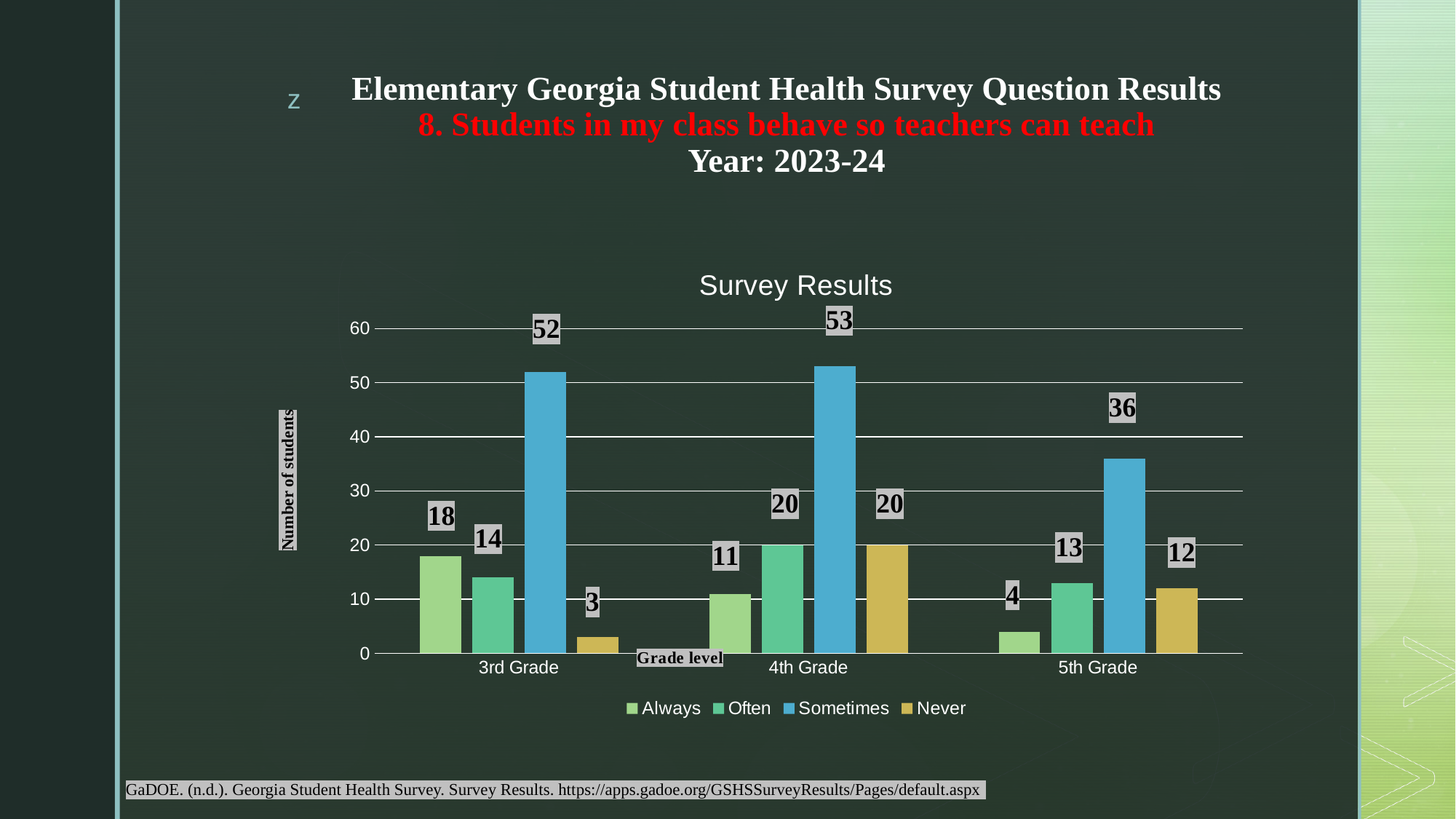

# Elementary Georgia Student Health Survey Question Results 8. Students in my class behave so teachers can teach Year: 2023-24

### Chart: Survey Results

| Category | Always | Often | Sometimes | Never |
|---|---|---|---|---|
| 3rd Grade | 18.0 | 14.0 | 52.0 | 3.0 |
| 4th Grade | 11.0 | 20.0 | 53.0 | 20.0 |
| 5th Grade | 4.0 | 13.0 | 36.0 | 12.0 |
Number of students
GaDOE. (n.d.). Georgia Student Health Survey. Survey Results. https://apps.gadoe.org/GSHSSurveyResults/Pages/default.aspx